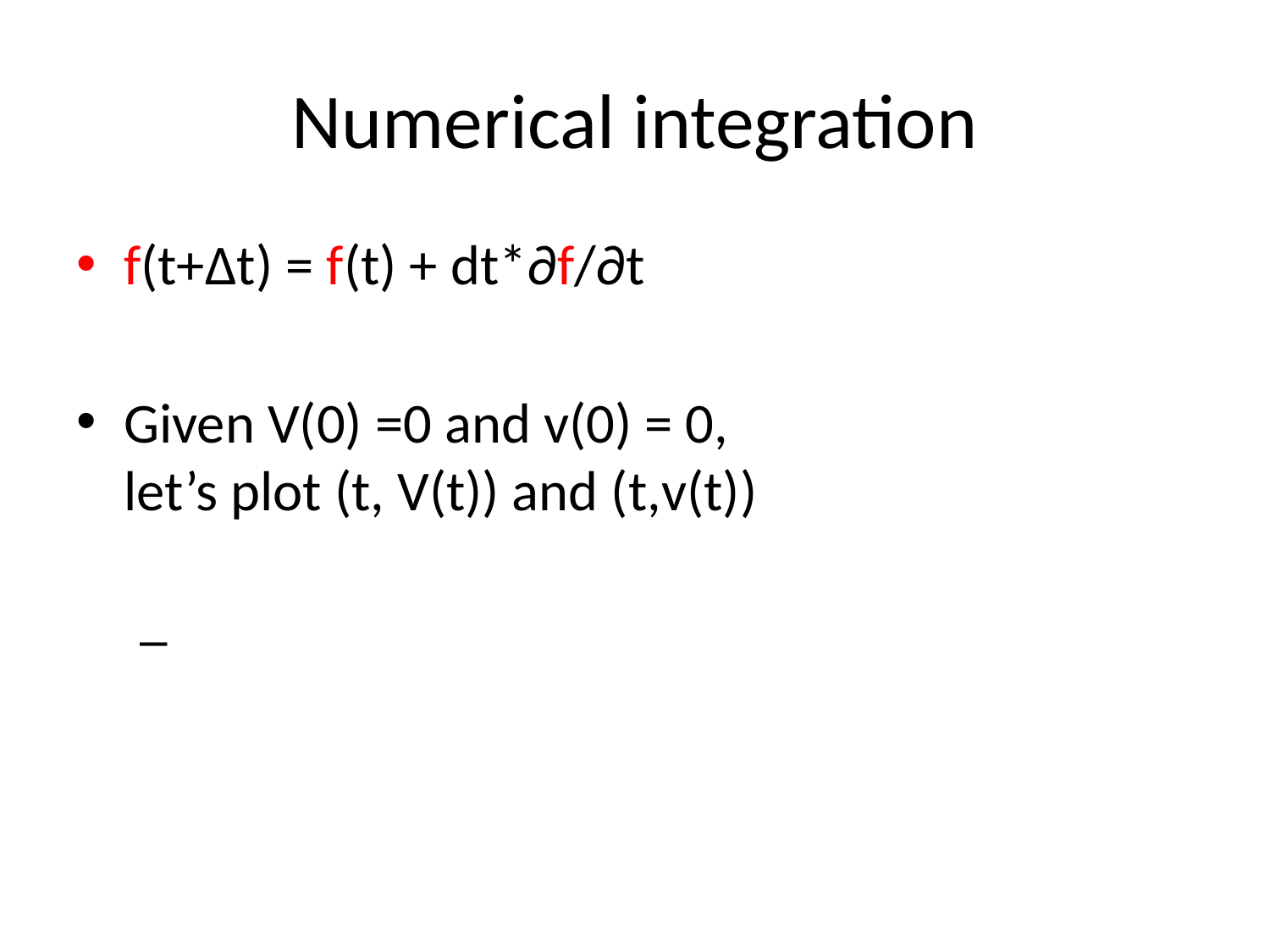

# Numerical integration
f(t+Δt) = f(t) + dt*∂f/∂t

Given V(0) =0 and v(0) = 0,
let’s plot (t, V(t)) and (t,v(t))